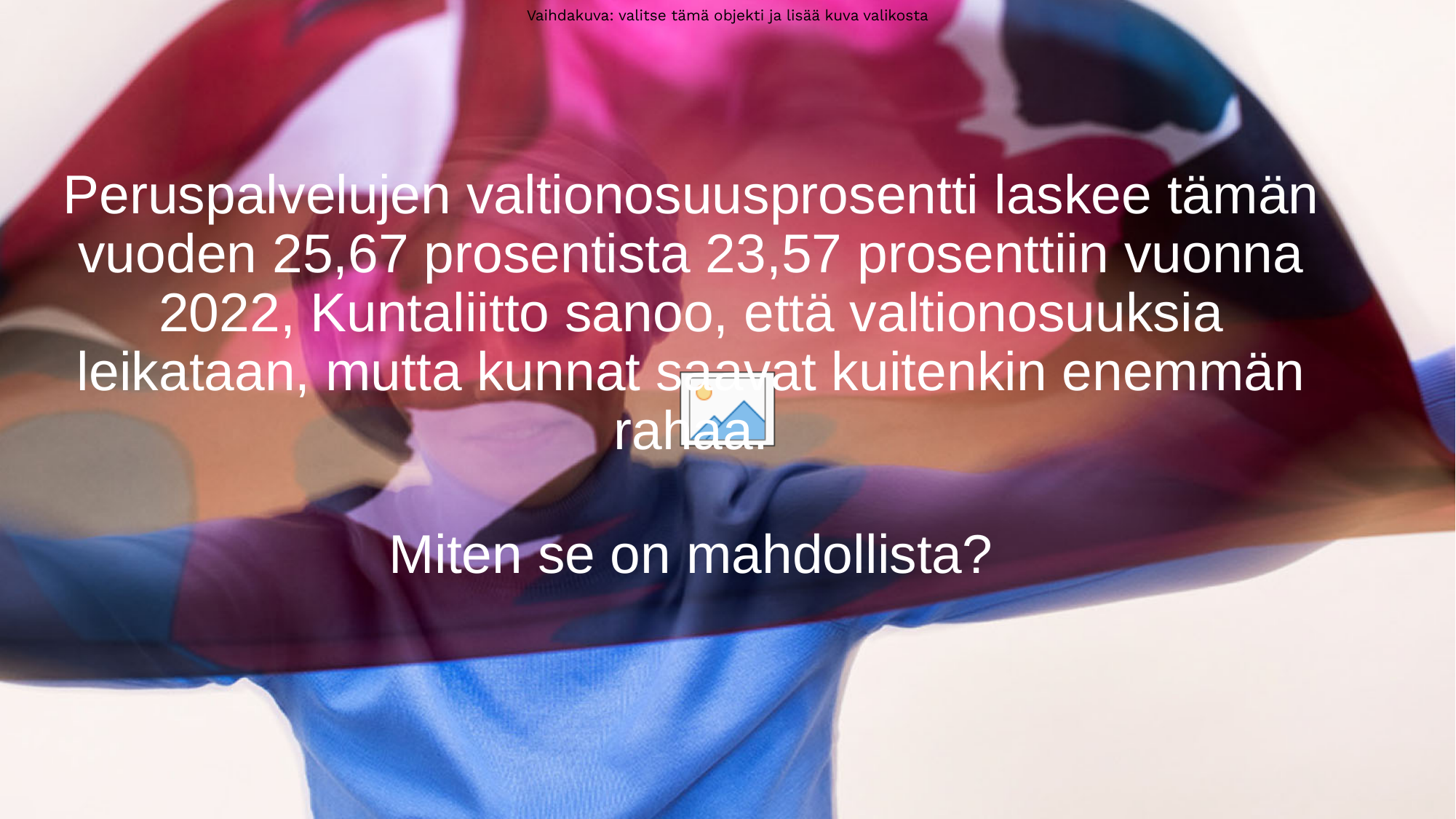

Peruspalvelujen valtionosuusprosentti laskee tämän vuoden 25,67 prosentista 23,57 prosenttiin vuonna 2022, Kuntaliitto sanoo, että valtionosuuksia leikataan, mutta kunnat saavat kuitenkin enemmän rahaa.

Miten se on mahdollista?
7